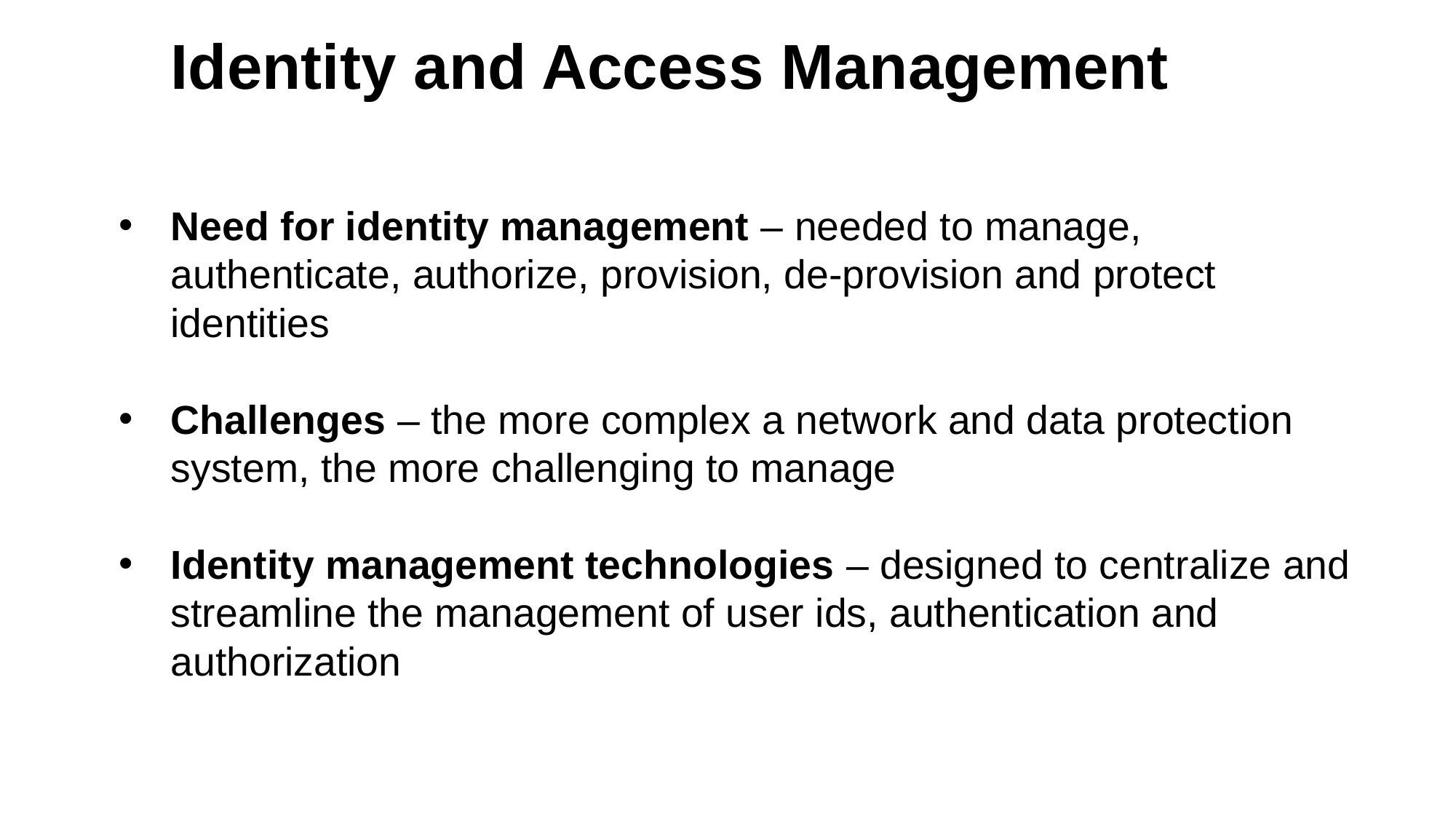

Identity and Access Management
Need for identity management – needed to manage, authenticate, authorize, provision, de-provision and protect identities

Challenges – the more complex a network and data protection system, the more challenging to manage

Identity management technologies – designed to centralize and streamline the management of user ids, authentication and authorization